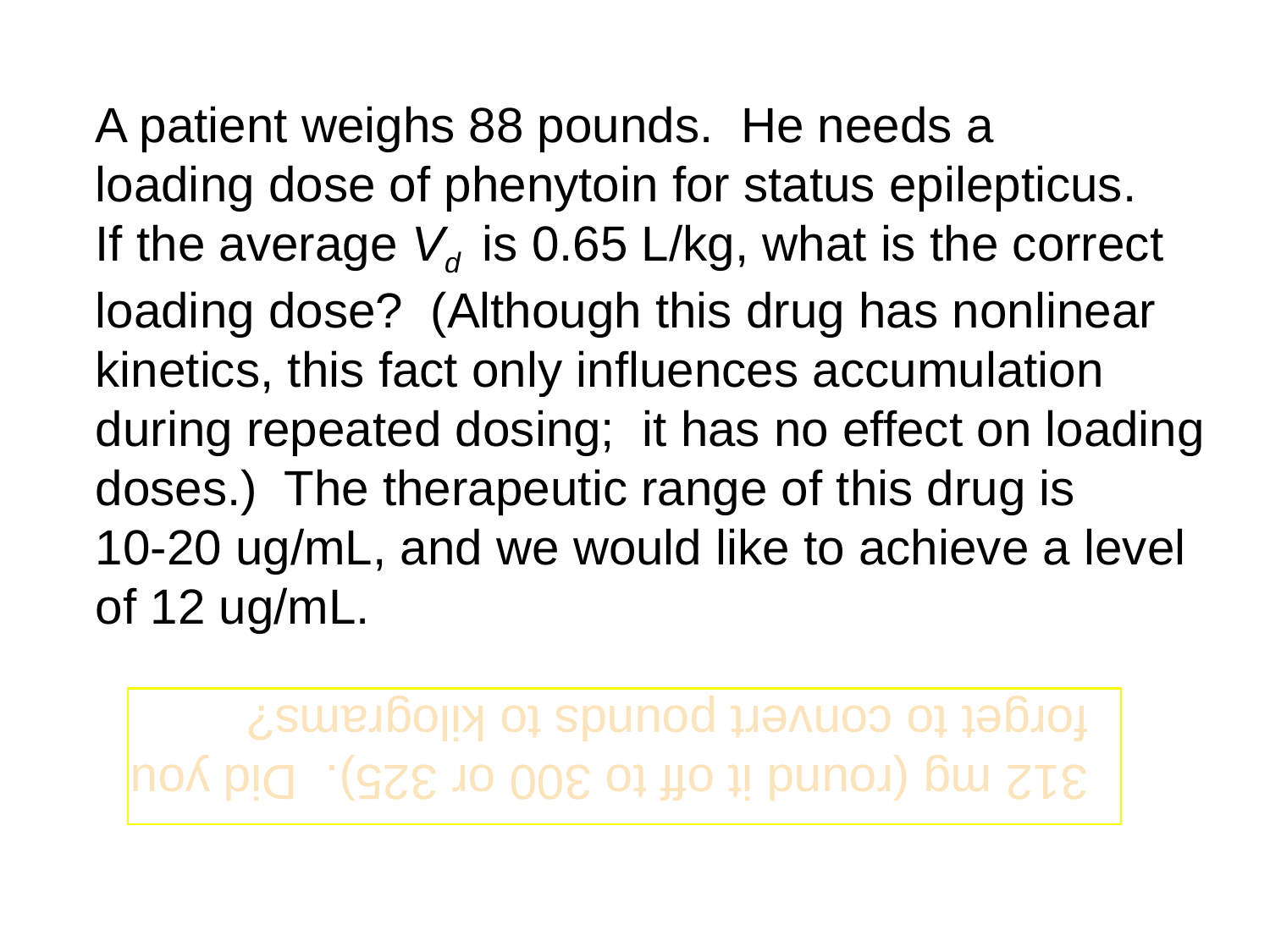

A patient weighs 88 pounds.  He needs a
loading dose of phenytoin for status epilepticus.
If the average Vd  is 0.65 L/kg, what is the correct
loading dose?  (Although this drug has nonlinear
kinetics, this fact only influences accumulation
during repeated dosing;  it has no effect on loading
doses.)  The therapeutic range of this drug is
10-20 ug/mL, and we would like to achieve a level
of 12 ug/mL.

312 mg (round it off to 300 or 325).  Did you
forget to convert pounds to kilograms?